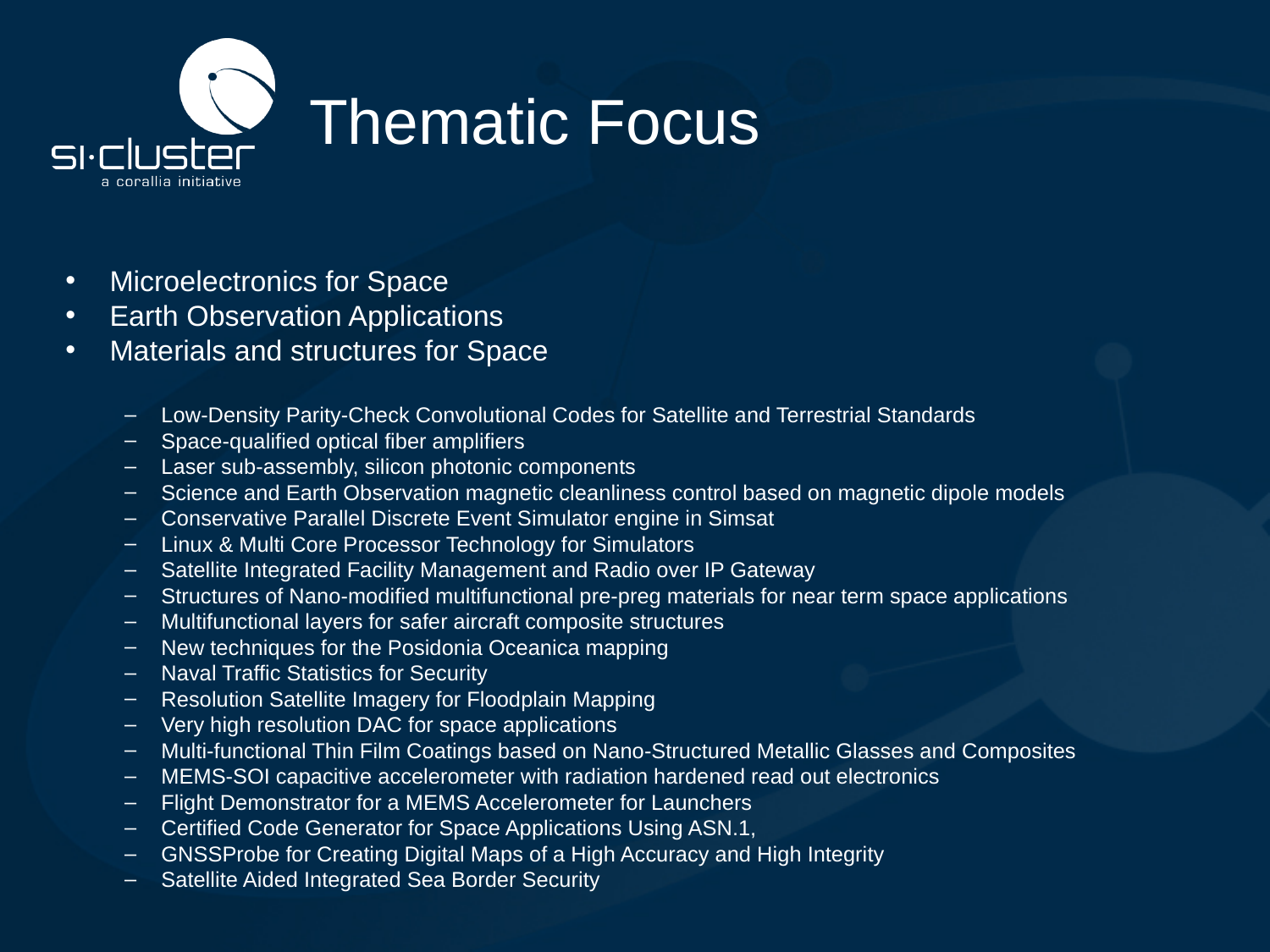

# Thematic Focus

Microelectronics for Space
Earth Observation Applications
Materials and structures for Space

Low-Density Parity-Check Convolutional Codes for Satellite and Terrestrial Standards
Space-qualified optical fiber amplifiers
Laser sub-assembly, silicon photonic components
Science and Earth Observation magnetic cleanliness control based on magnetic dipole models
Conservative Parallel Discrete Event Simulator engine in Simsat
Linux & Multi Core Processor Technology for Simulators
Satellite Integrated Facility Management and Radio over IP Gateway
Structures of Nano-modified multifunctional pre-preg materials for near term space applications
Multifunctional layers for safer aircraft composite structures
New techniques for the Posidonia Oceanica mapping
Naval Traffic Statistics for Security
Resolution Satellite Imagery for Floodplain Mapping
Very high resolution DAC for space applications
Multi-functional Thin Film Coatings based on Nano-Structured Metallic Glasses and Composites
MEMS-SOI capacitive accelerometer with radiation hardened read out electronics
Flight Demonstrator for a MEMS Accelerometer for Launchers
Certified Code Generator for Space Applications Using ASN.1,
GNSSProbe for Creating Digital Maps of a High Accuracy and High Integrity
Satellite Aided Integrated Sea Border Security